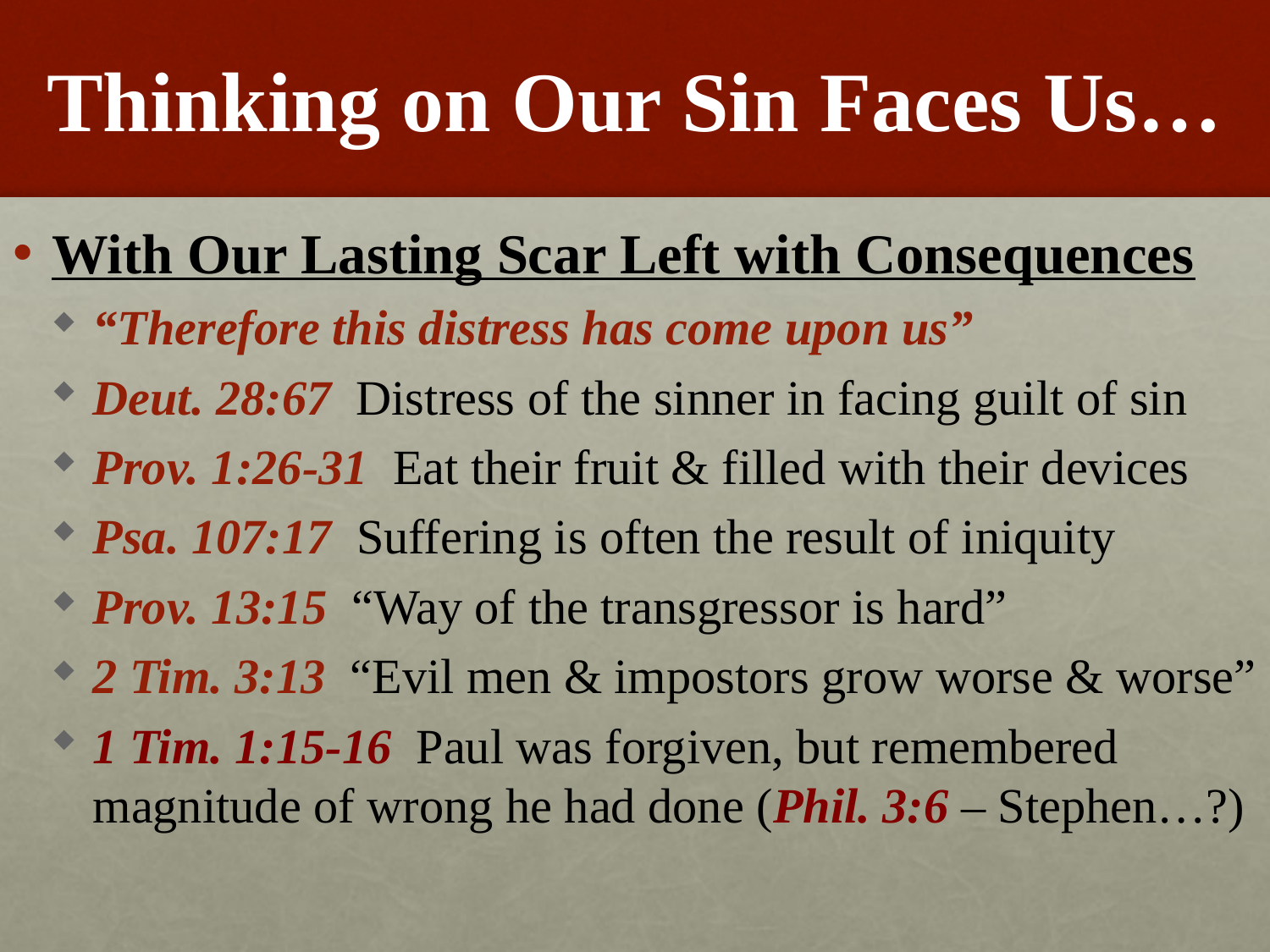

# Thinking on Our Sin Faces Us…
With Our Lasting Scar Left with Consequences
“Therefore this distress has come upon us”
Deut. 28:67  Distress of the sinner in facing guilt of sin
Prov. 1:26-31  Eat their fruit & filled with their devices
Psa. 107:17  Suffering is often the result of iniquity
Prov. 13:15  “Way of the transgressor is hard”
2 Tim. 3:13  “Evil men & impostors grow worse & worse”
1 Tim. 1:15-16  Paul was forgiven, but remembered magnitude of wrong he had done (Phil. 3:6 – Stephen…?)